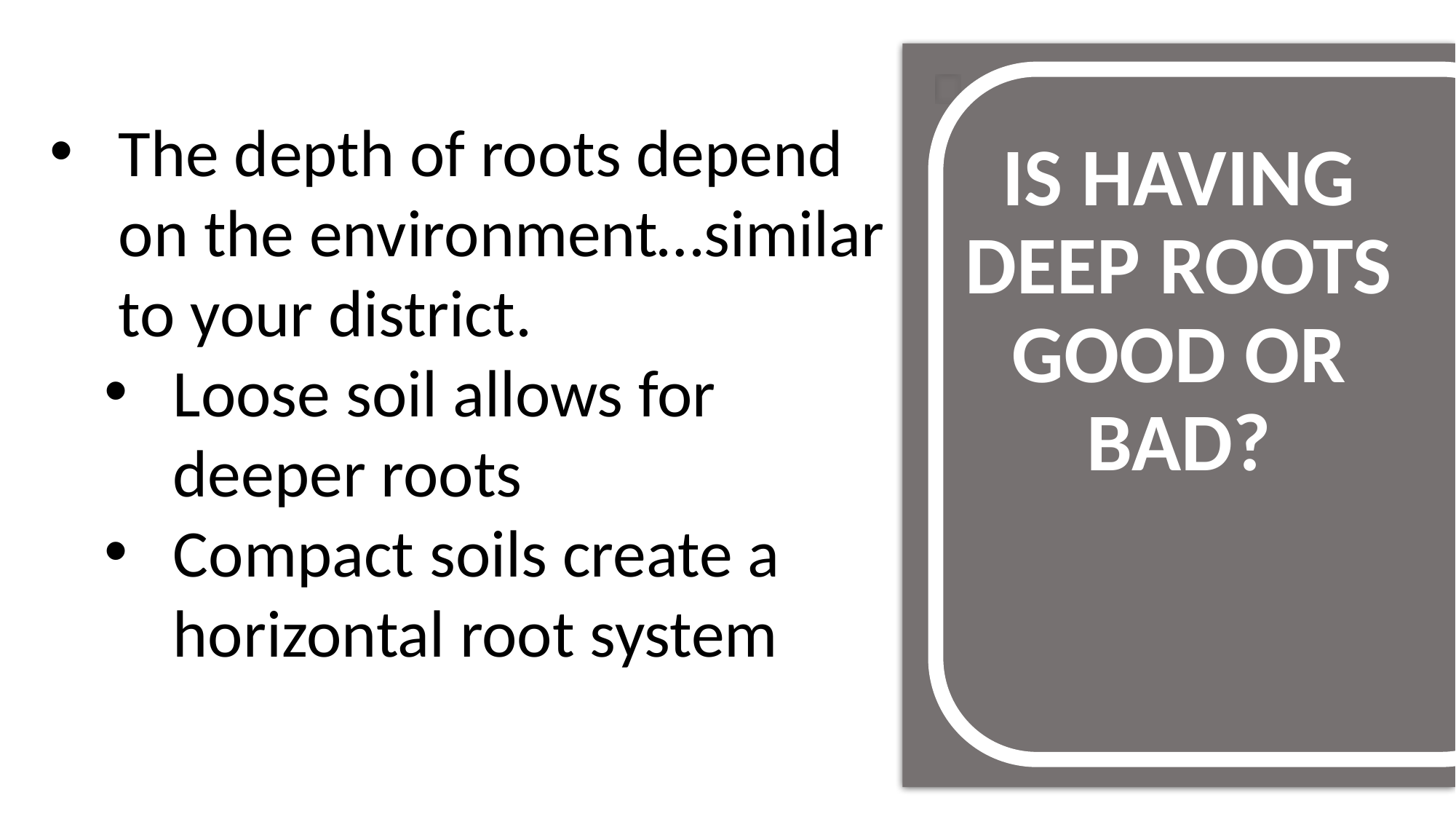

# IS HAVING DEEP ROOTS GOOD OR BAD?

The depth of roots depend on the environment…similar to your district.
Loose soil allows for deeper roots
Compact soils create a horizontal root system